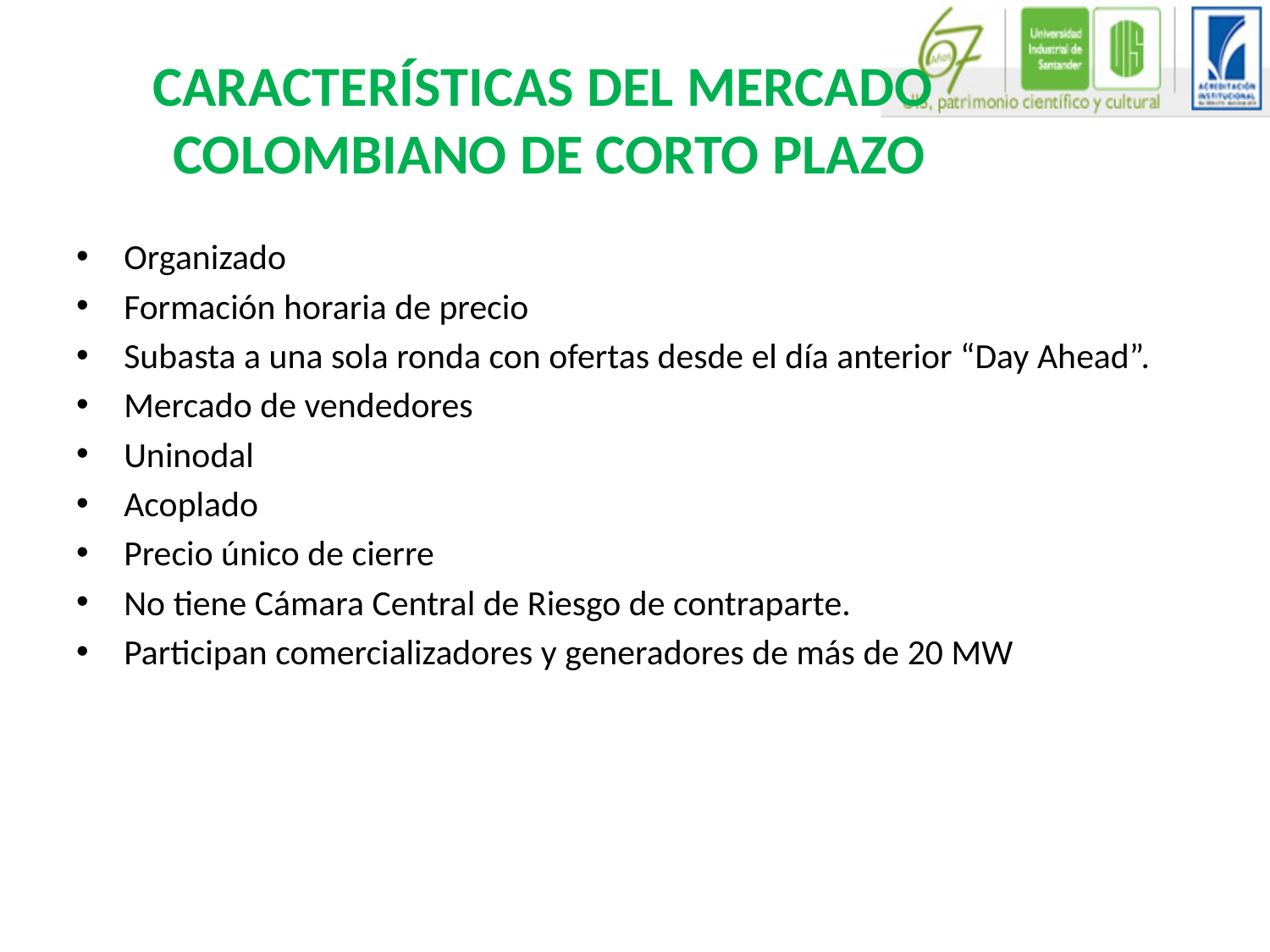

# CARACTERÍSTICAS DEL MERCADO COLOMBIANO DE CORTO PLAZO
Organizado
Formación horaria de precio
Subasta a una sola ronda con ofertas desde el día anterior “Day Ahead”.
Mercado de vendedores
Uninodal
Acoplado
Precio único de cierre
No tiene Cámara Central de Riesgo de contraparte.
Participan comercializadores y generadores de más de 20 MW